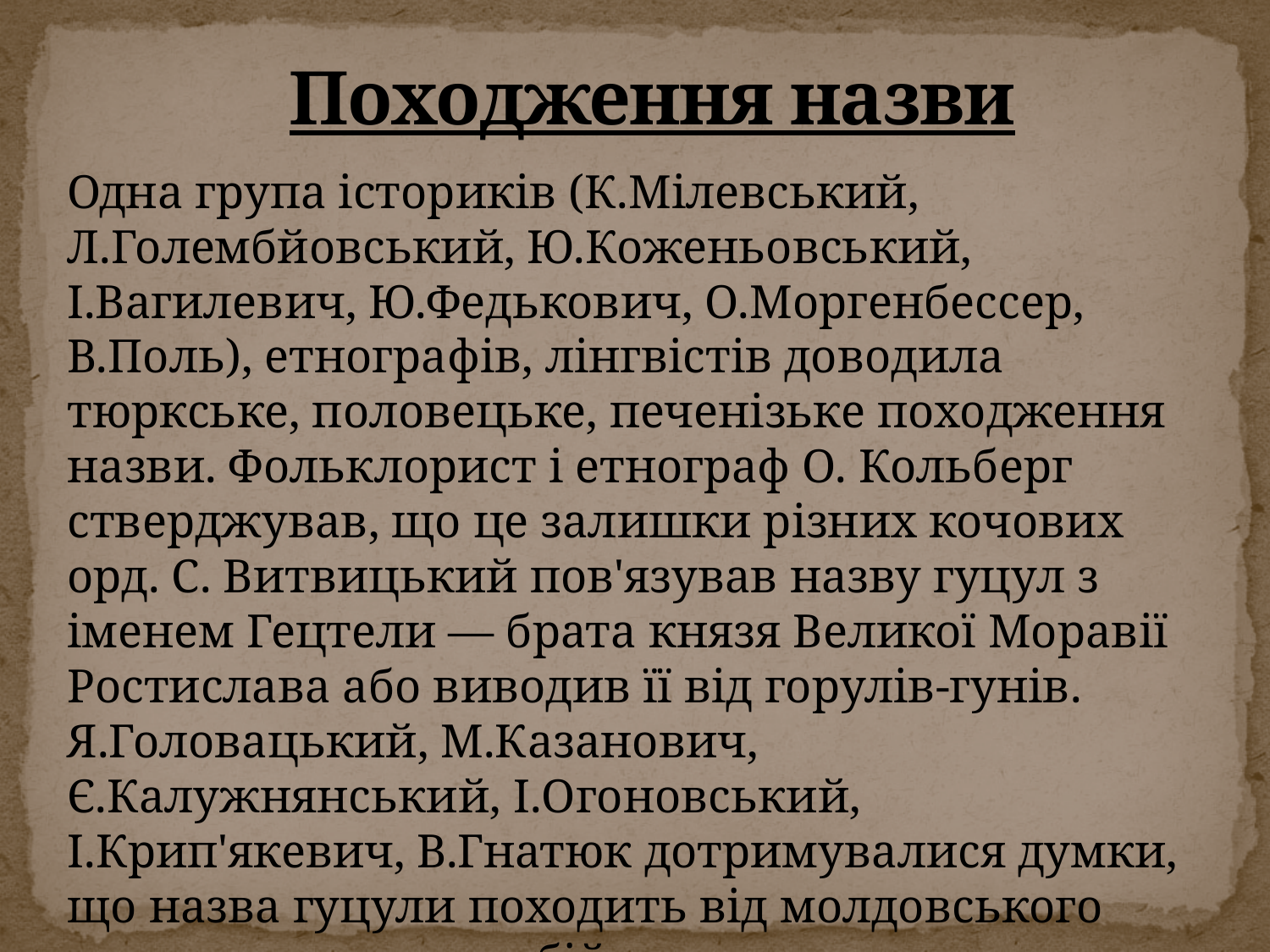

# Походження назви
Одна група істориків (К.Мілевський, Л.Голембйовський, Ю.Коженьовський, І.Вагилевич, Ю.Федькович, О.Моргенбессер, В.Поль), етнографів, лінгвістів доводила тюркське, половецьке, печенізьке походження назви. Фольклорист і етнограф О. Кольберг стверджував, що це залишки різних кочових орд. С. Витвицький пов'язував назву гуцул з іменем Гецтели — брата князя Великої Моравії Ростислава або виводив її від горулів-гунів. Я.Головацький, М.Казанович, Є.Калужнянський, I.Огоновський, I.Крип'якевич, В.Гнатюк дотримувалися думки, що назва гуцули походить від молдовського слова гоц, гуц — розбійник, опришок.